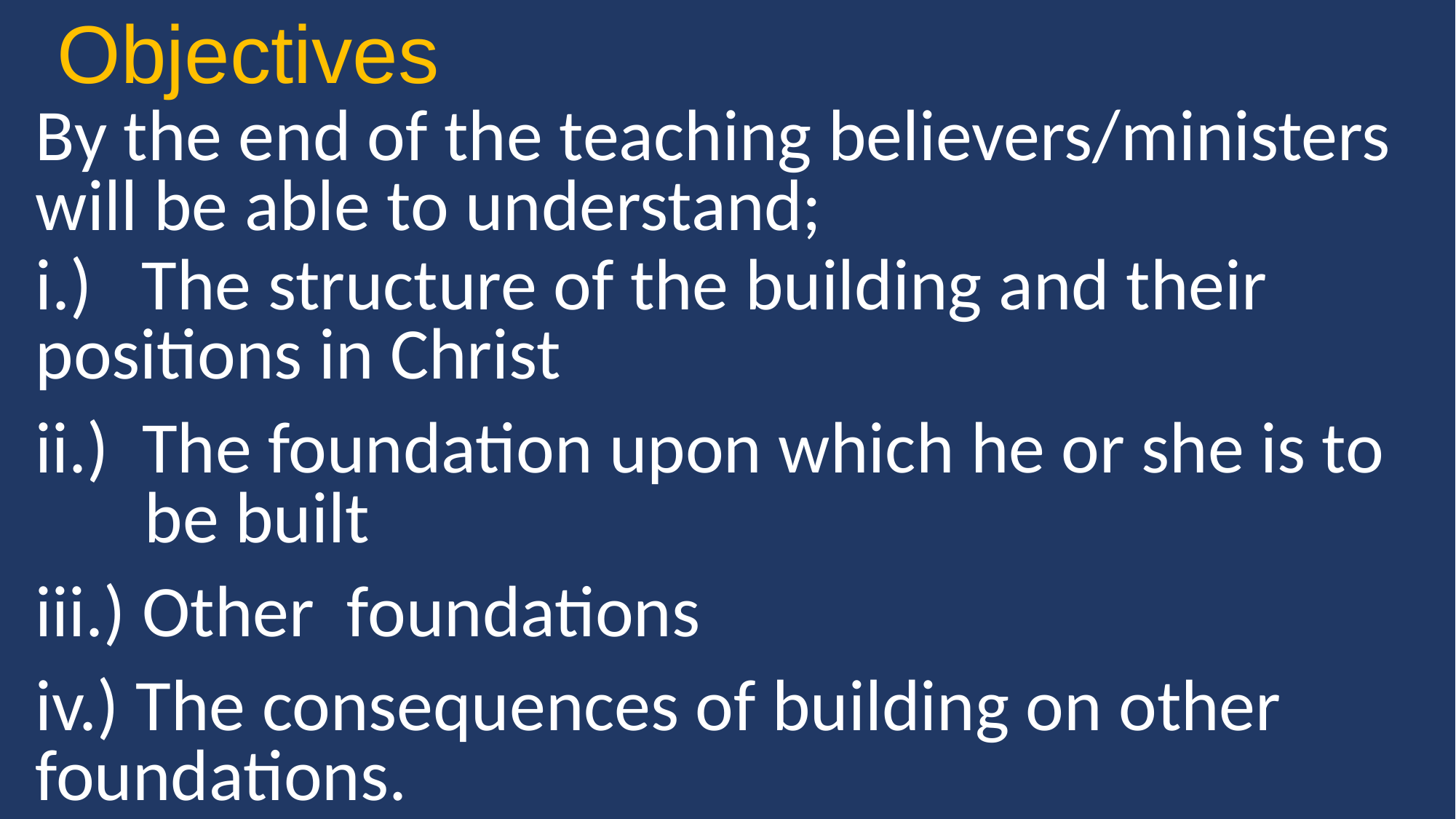

Objectives
By the end of the teaching believers/ministers will be able to understand;
i.)   The structure of the building and their 	positions in Christ

ii.)  The foundation upon which he or she is to 	be built

iii.) Other  foundations

iv.) The consequences of building on other 	foundations.